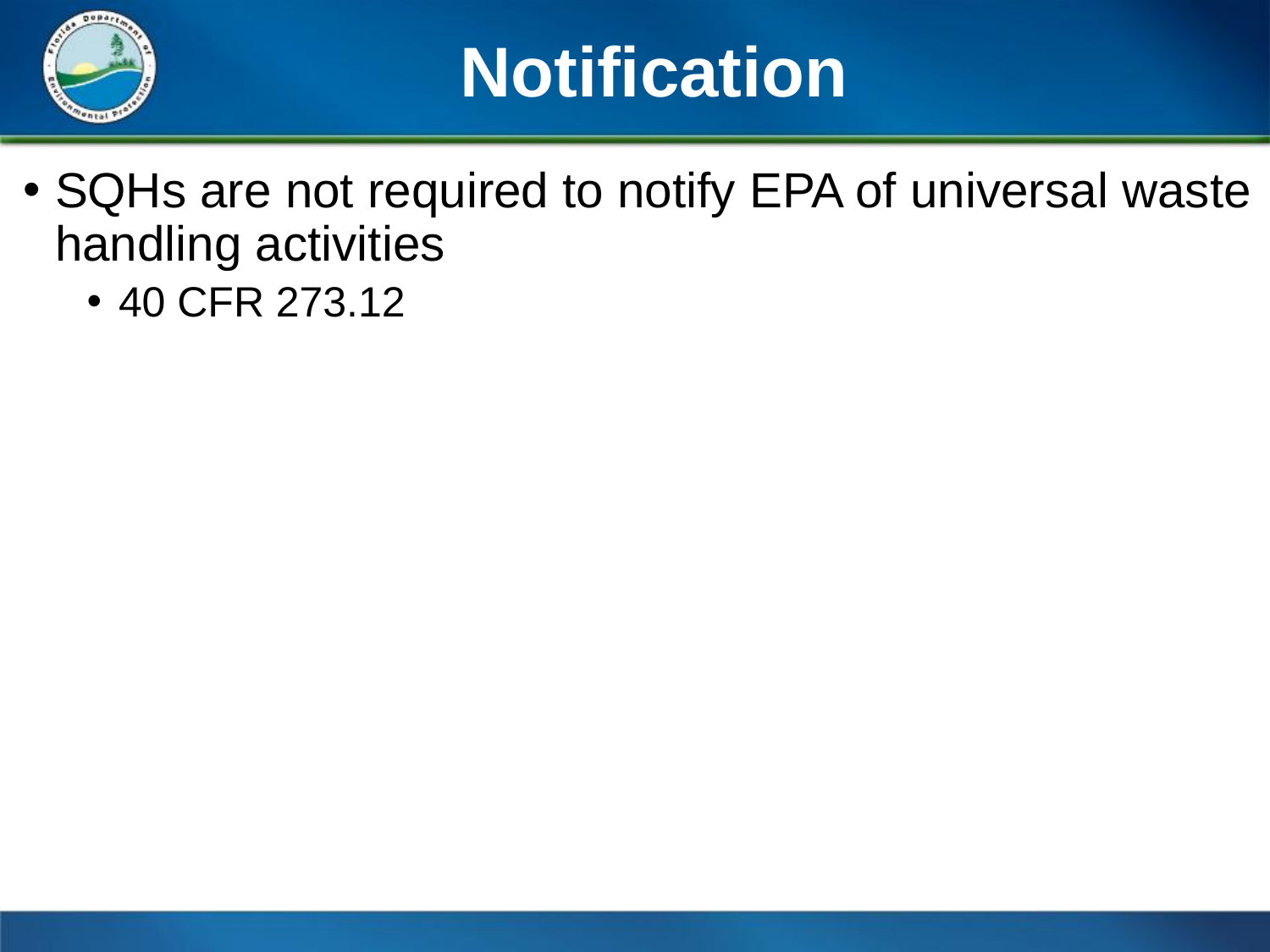

# Notification
SQHs are not required to notify EPA of universal waste handling activities
40 CFR 273.12